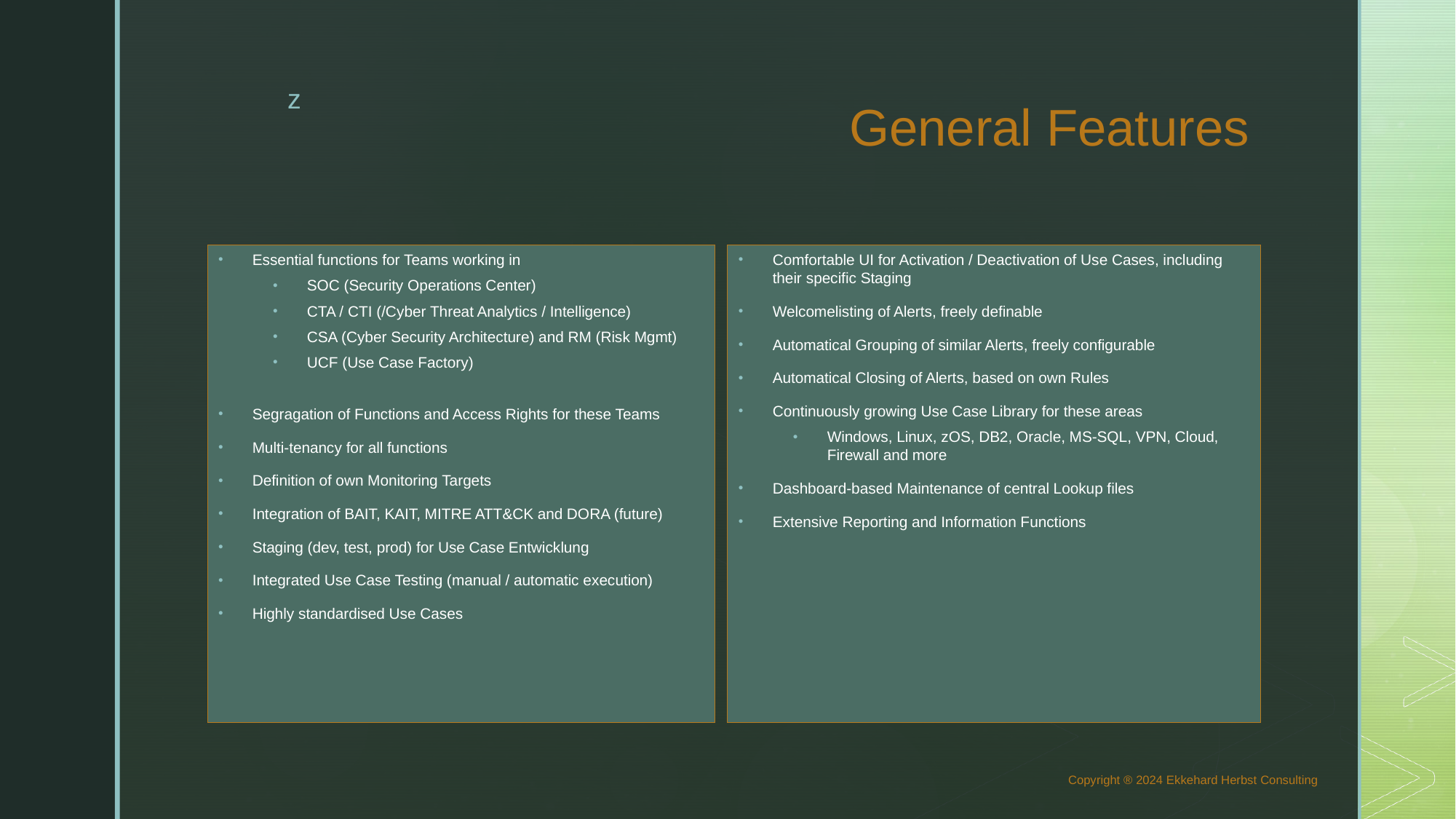

# General Features
Comfortable UI for Activation / Deactivation of Use Cases, including their specific Staging
Welcomelisting of Alerts, freely definable
Automatical Grouping of similar Alerts, freely configurable
Automatical Closing of Alerts, based on own Rules
Continuously growing Use Case Library for these areas
Windows, Linux, zOS, DB2, Oracle, MS-SQL, VPN, Cloud, Firewall and more
Dashboard-based Maintenance of central Lookup files
Extensive Reporting and Information Functions
Essential functions for Teams working in
SOC (Security Operations Center)
CTA / CTI (/Cyber Threat Analytics / Intelligence)
CSA (Cyber Security Architecture) and RM (Risk Mgmt)
UCF (Use Case Factory)
Segragation of Functions and Access Rights for these Teams
Multi-tenancy for all functions
Definition of own Monitoring Targets
Integration of BAIT, KAIT, MITRE ATT&CK and DORA (future)
Staging (dev, test, prod) for Use Case Entwicklung
Integrated Use Case Testing (manual / automatic execution)
Highly standardised Use Cases